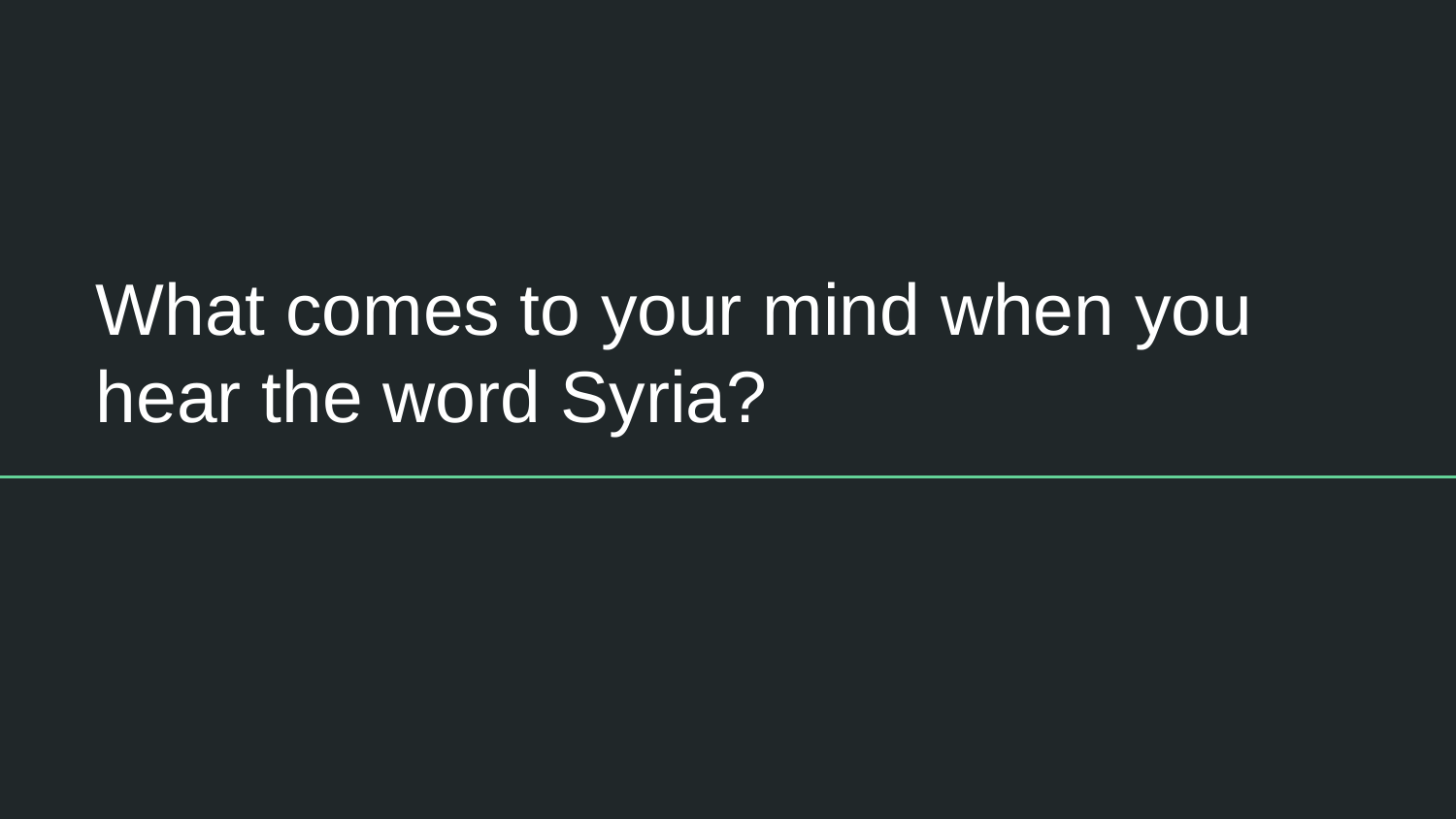

# What comes to your mind when you hear the word Syria?